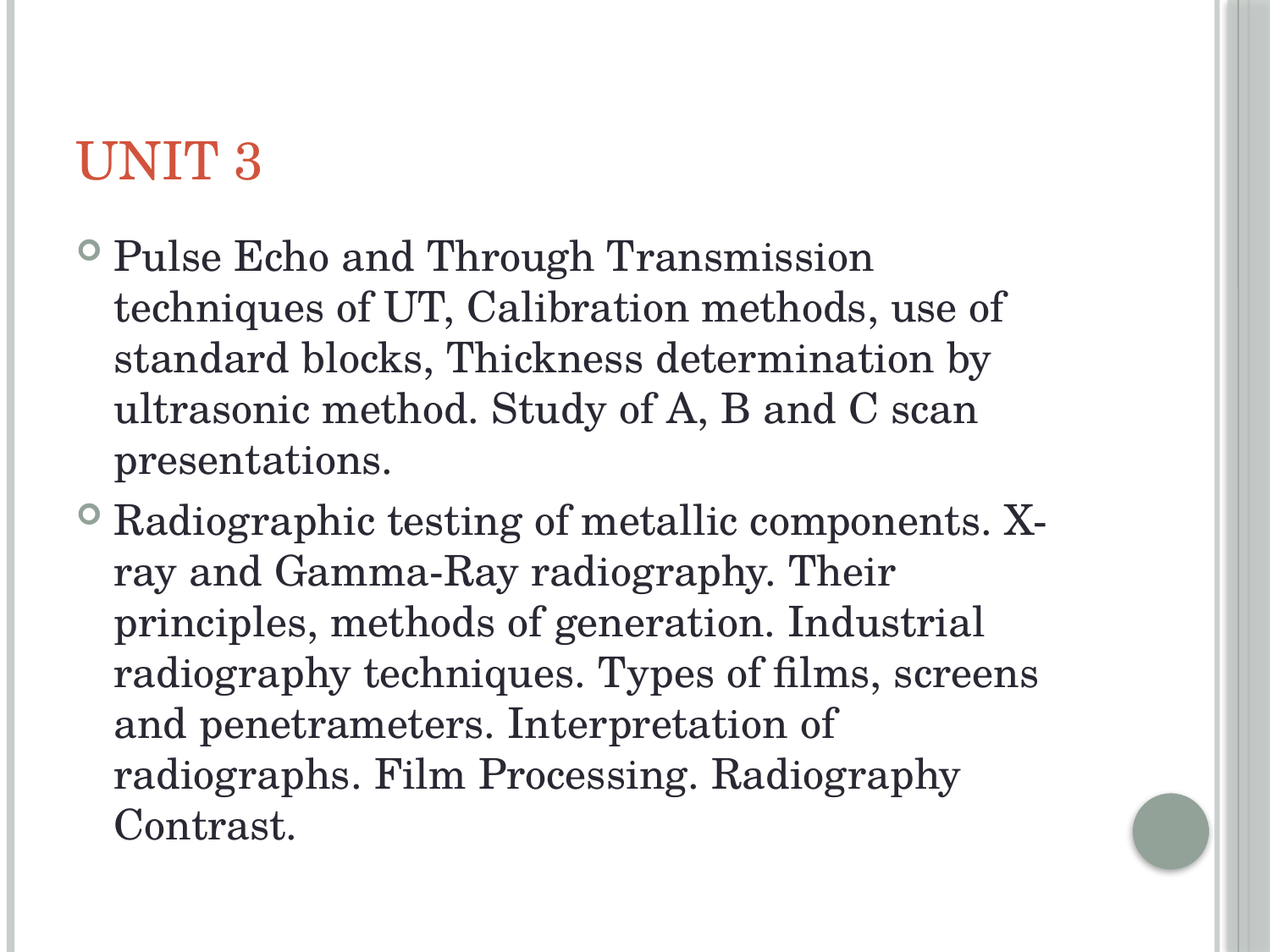

# Unit 3
Pulse Echo and Through Transmission techniques of UT, Calibration methods, use of standard blocks, Thickness determination by ultrasonic method. Study of A, B and C scan presentations.
Radiographic testing of metallic components. X-ray and Gamma-Ray radiography. Their principles, methods of generation. Industrial radiography techniques. Types of films, screens and penetrameters. Interpretation of radiographs. Film Processing. Radiography Contrast.